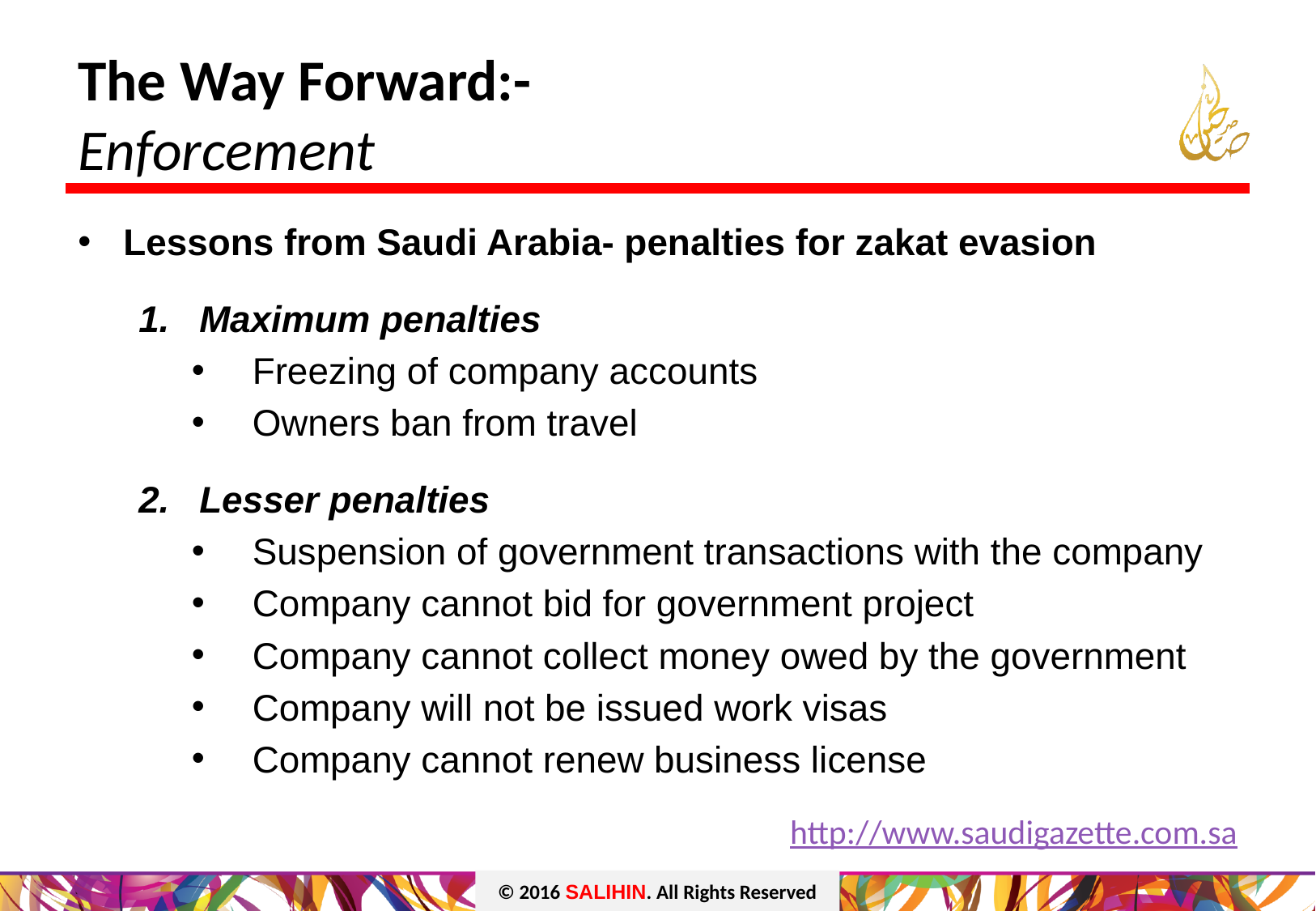

# The Way Forward:- Enforcement
Lessons from Saudi Arabia- penalties for zakat evasion

Maximum penalties
Freezing of company accounts
Owners ban from travel

Lesser penalties
Suspension of government transactions with the company
Company cannot bid for government project
Company cannot collect money owed by the government
Company will not be issued work visas
Company cannot renew business license

http://www.saudigazette.com.sa